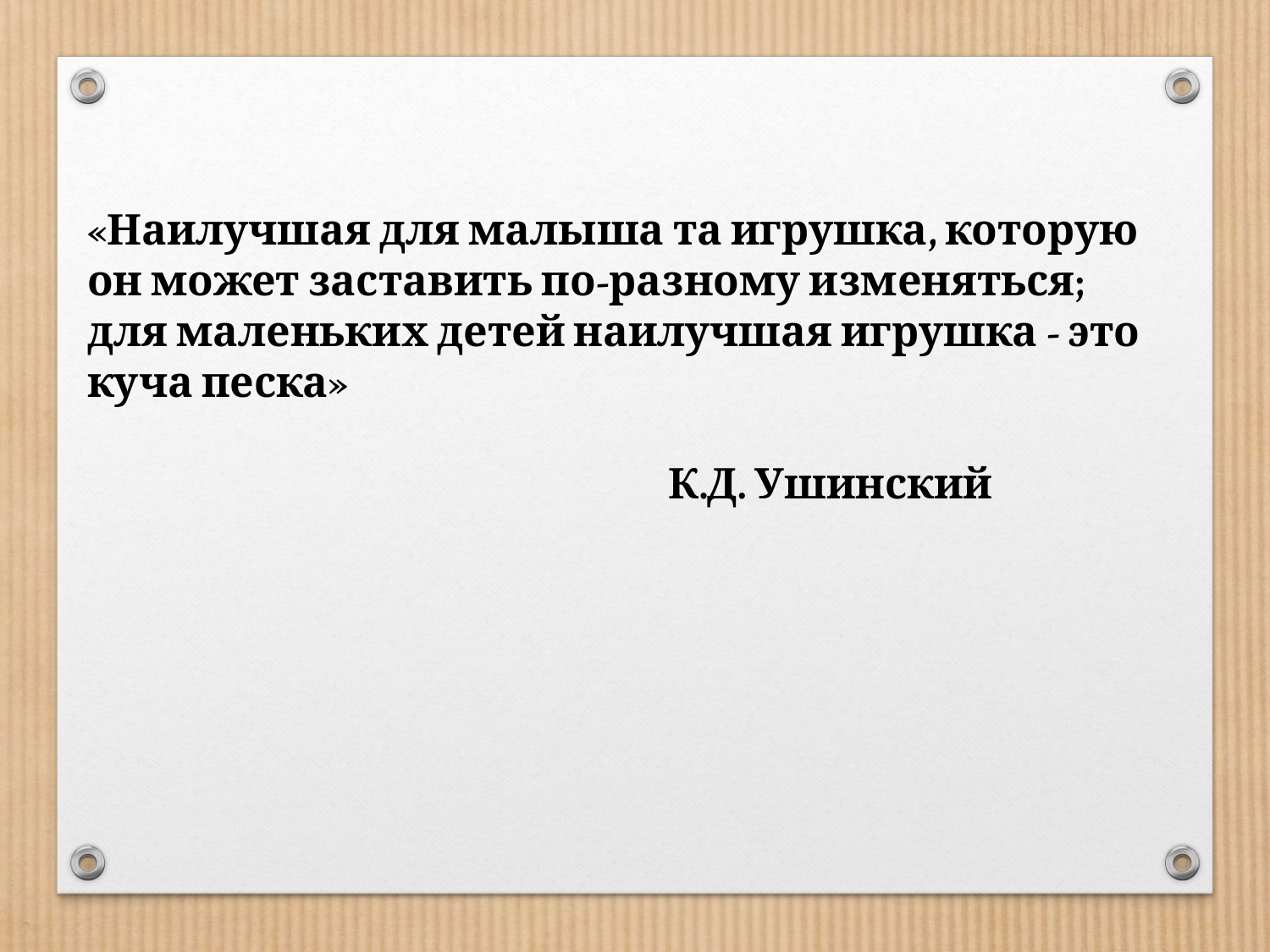

«Наилучшая для малыша та игрушка, которую он может заставить по-разному изменяться; для маленьких детей наилучшая игрушка - это куча песка»

                                                                   К.Д. Ушинский